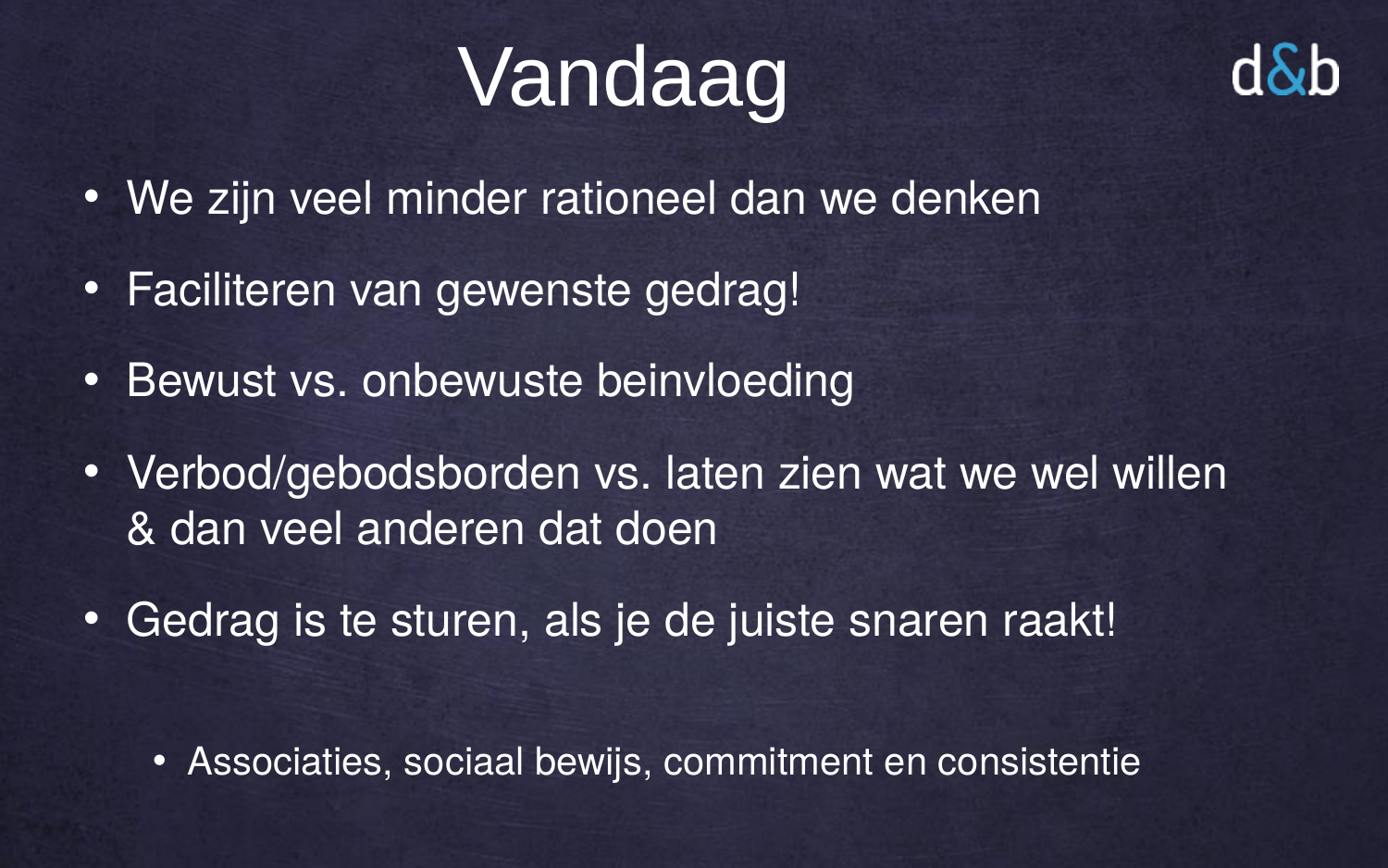

Vandaag
We zijn veel minder rationeel dan we denken
Faciliteren van gewenste gedrag!
Bewust vs. onbewuste beinvloeding
Verbod/gebodsborden vs. laten zien wat we wel willen & dan veel anderen dat doen
Gedrag is te sturen, als je de juiste snaren raakt!
Associaties, sociaal bewijs, commitment en consistentie